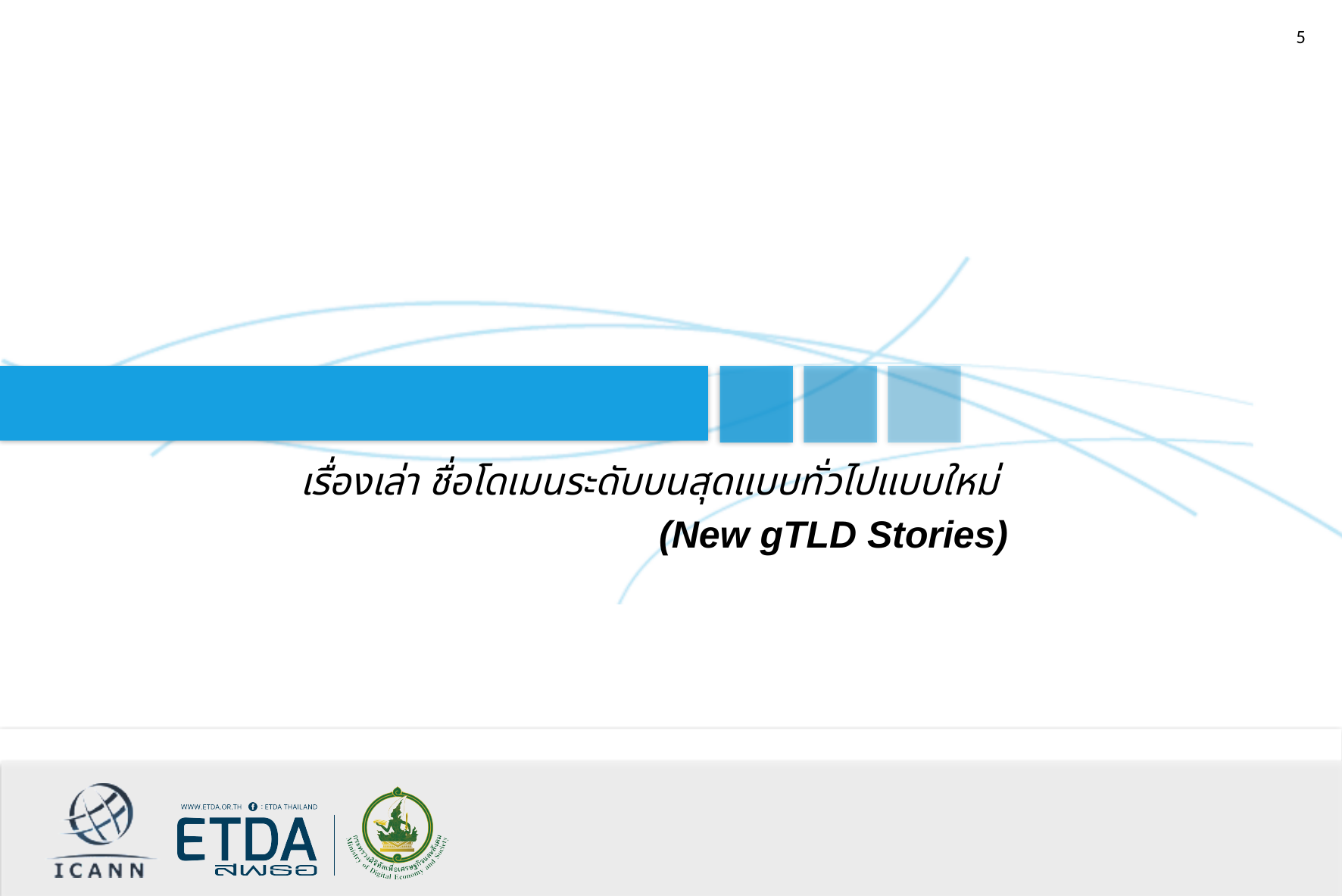

เรื่องเล่า ชื่อโดเมนระดับบนสุดแบบทั่วไปแบบใหม่
(New gTLD Stories)